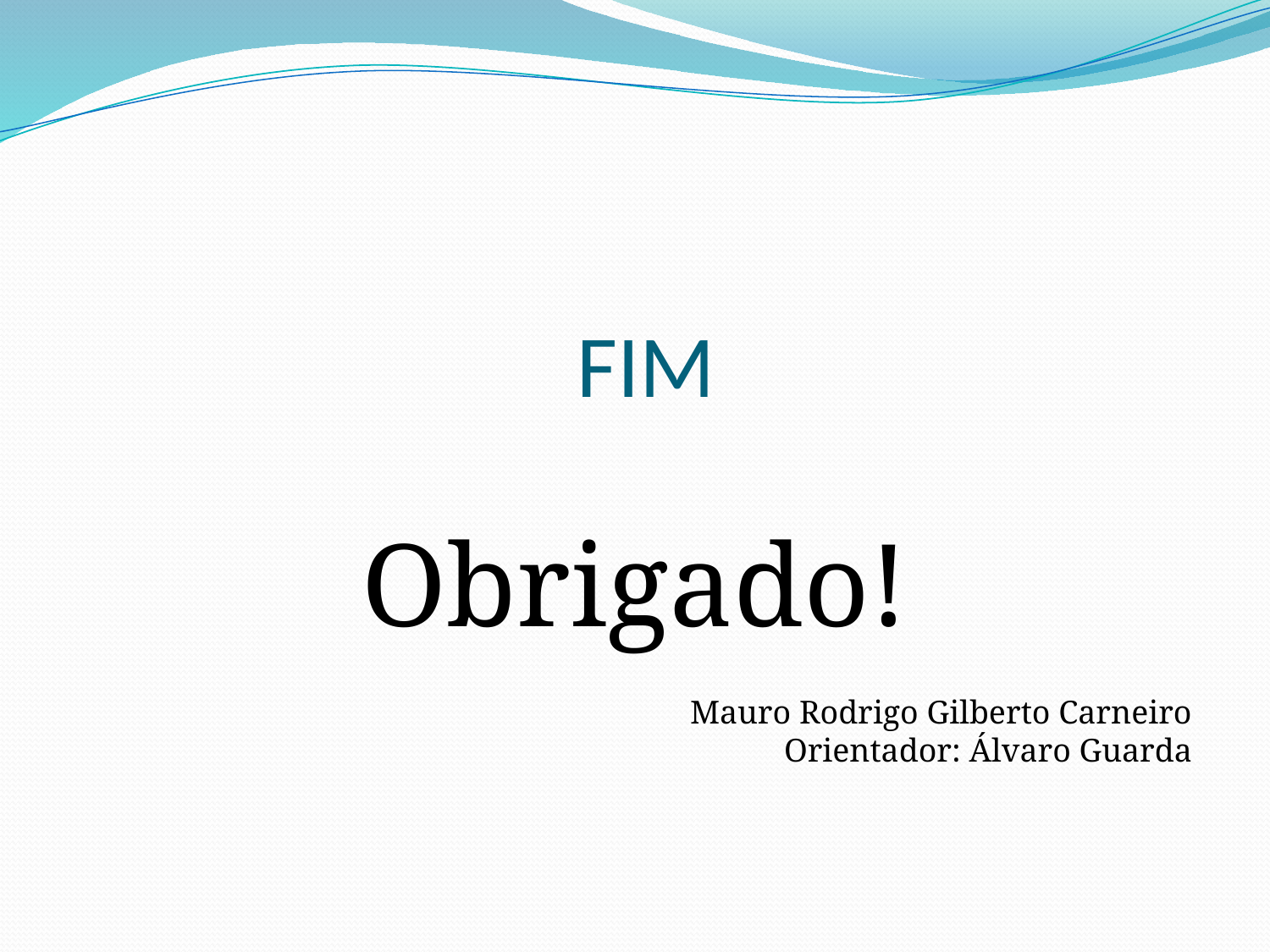

# FIM

Obrigado!
Mauro Rodrigo Gilberto Carneiro
Orientador: Álvaro Guarda